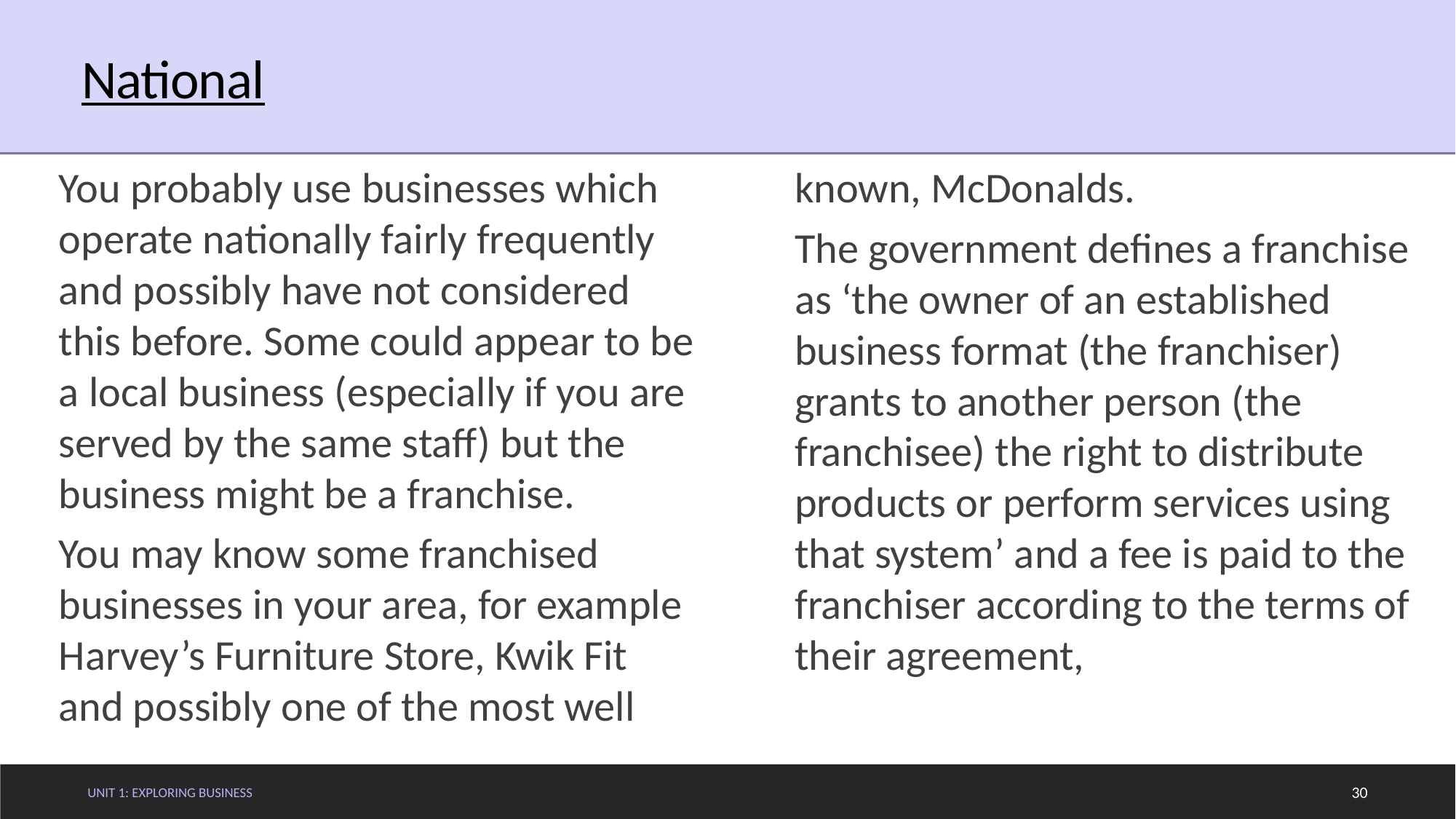

# National
You probably use businesses which operate nationally fairly frequently and possibly have not considered this before. Some could appear to be a local business (especially if you are served by the same staff) but the business might be a franchise.
You may know some franchised businesses in your area, for example Harvey’s Furniture Store, Kwik Fit and possibly one of the most well known, McDonalds.
The government defines a franchise as ‘the owner of an established business format (the franchiser) grants to another person (the franchisee) the right to distribute products or perform services using that system’ and a fee is paid to the franchiser according to the terms of their agreement,
Unit 1: Exploring Business
30